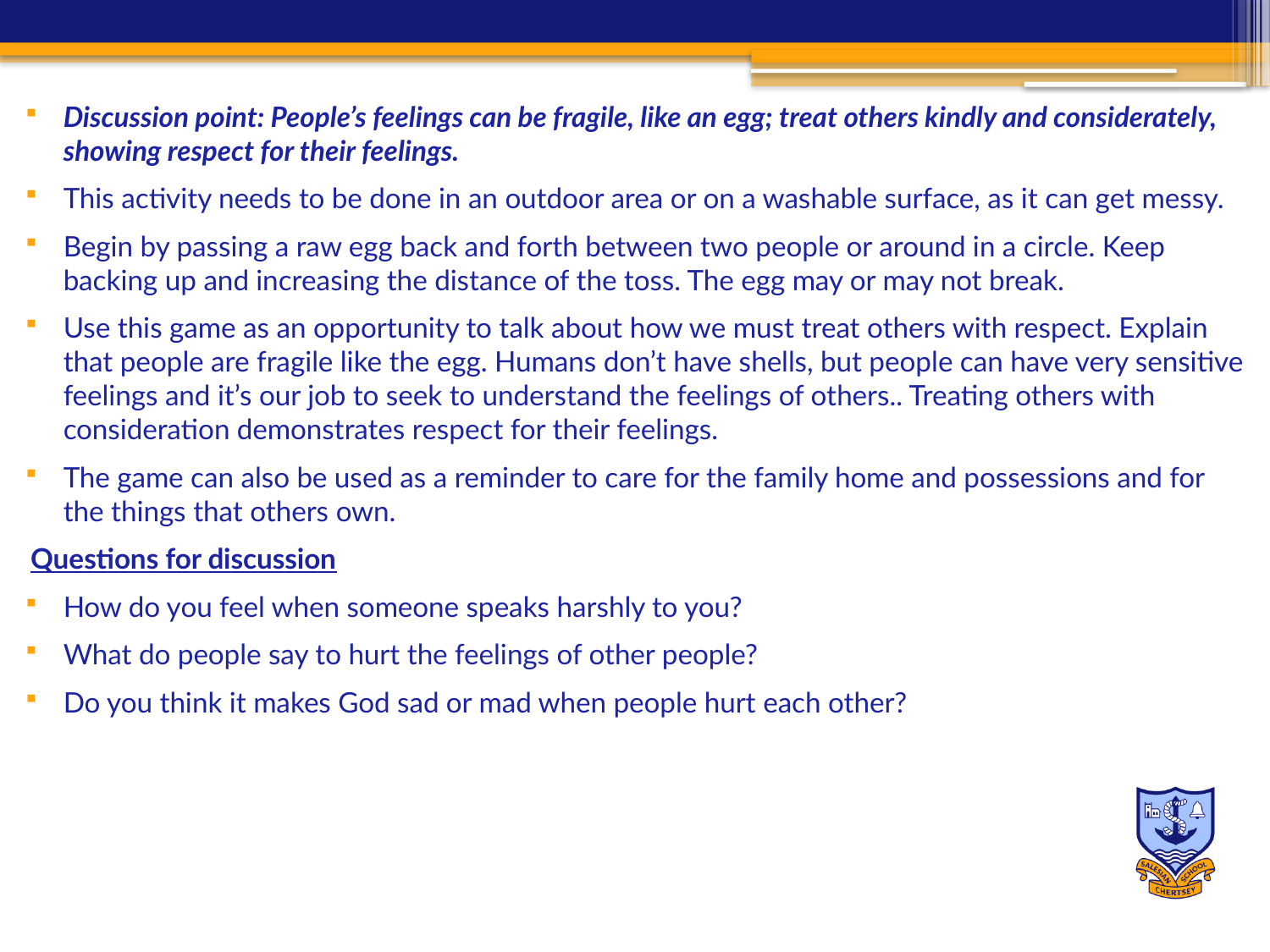

Discussion point: People’s feelings can be fragile, like an egg; treat others kindly and considerately, showing respect for their feelings.
This activity needs to be done in an outdoor area or on a washable surface, as it can get messy.
Begin by passing a raw egg back and forth between two people or around in a circle. Keep backing up and increasing the distance of the toss. The egg may or may not break.
Use this game as an opportunity to talk about how we must treat others with respect. Explain that people are fragile like the egg. Humans don’t have shells, but people can have very sensitive feelings and it’s our job to seek to understand the feelings of others.. Treating others with consideration demonstrates respect for their feelings.
The game can also be used as a reminder to care for the family home and possessions and for the things that others own.
Questions for discussion
How do you feel when someone speaks harshly to you?
What do people say to hurt the feelings of other people?
Do you think it makes God sad or mad when people hurt each other?